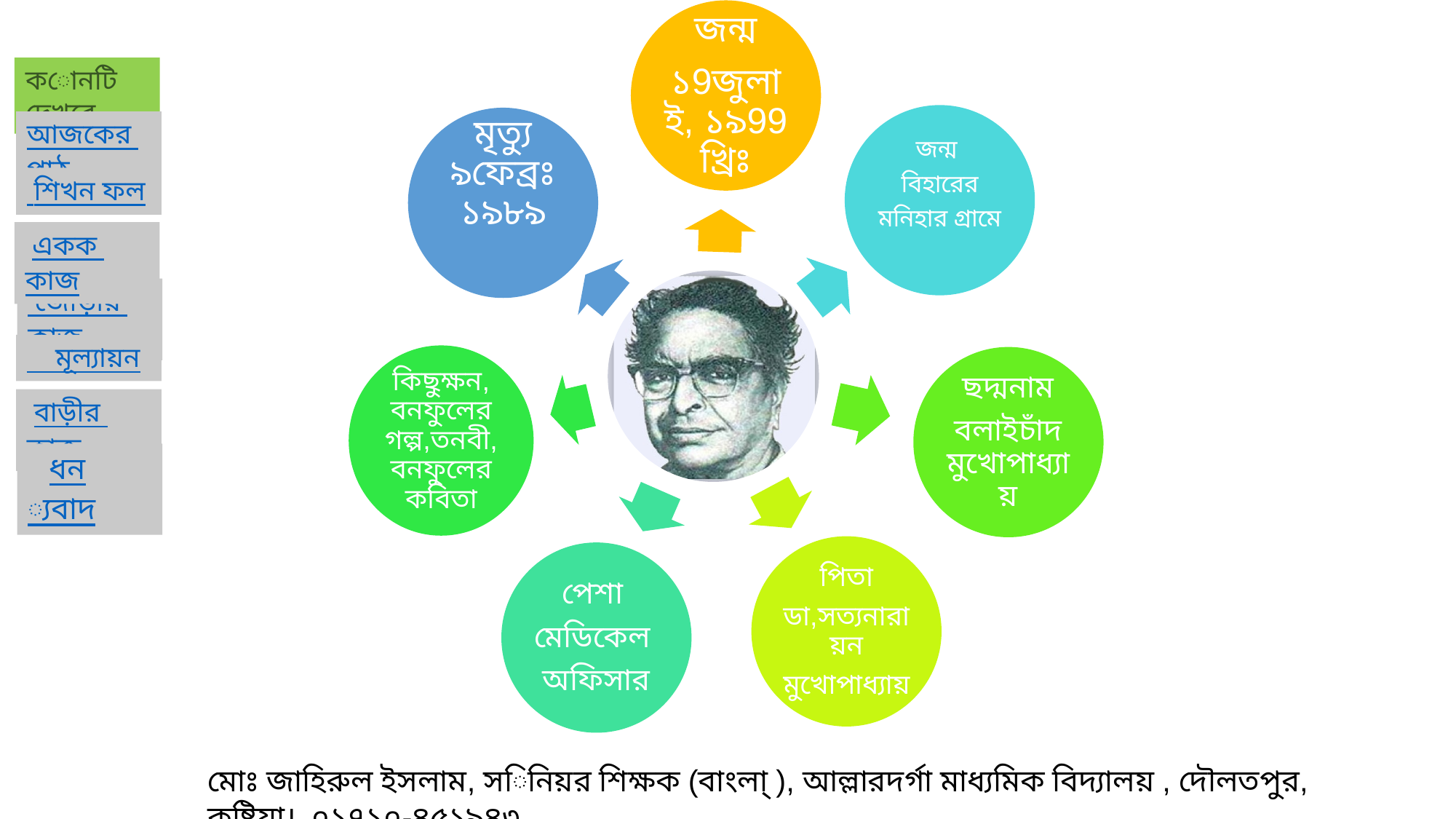

জন্ম
১9জুলাই, ১৯99 খ্রিঃ
জন্ম
বিহারের
মনিহার গ্রামে

মৃত্যু ৯ফেব্রঃ ১৯৮৯

কিছুক্ষন, বনফুলের গল্প,তনবী,বনফুলের কবিতা
ছদ্মনাম
বলাইচাঁদ মুখোপাধ্যায়

পিতা
ডা,সত্যনারায়ন
মুখোপাধ্যায়
পেশা
মেডিকেল
অফিসার